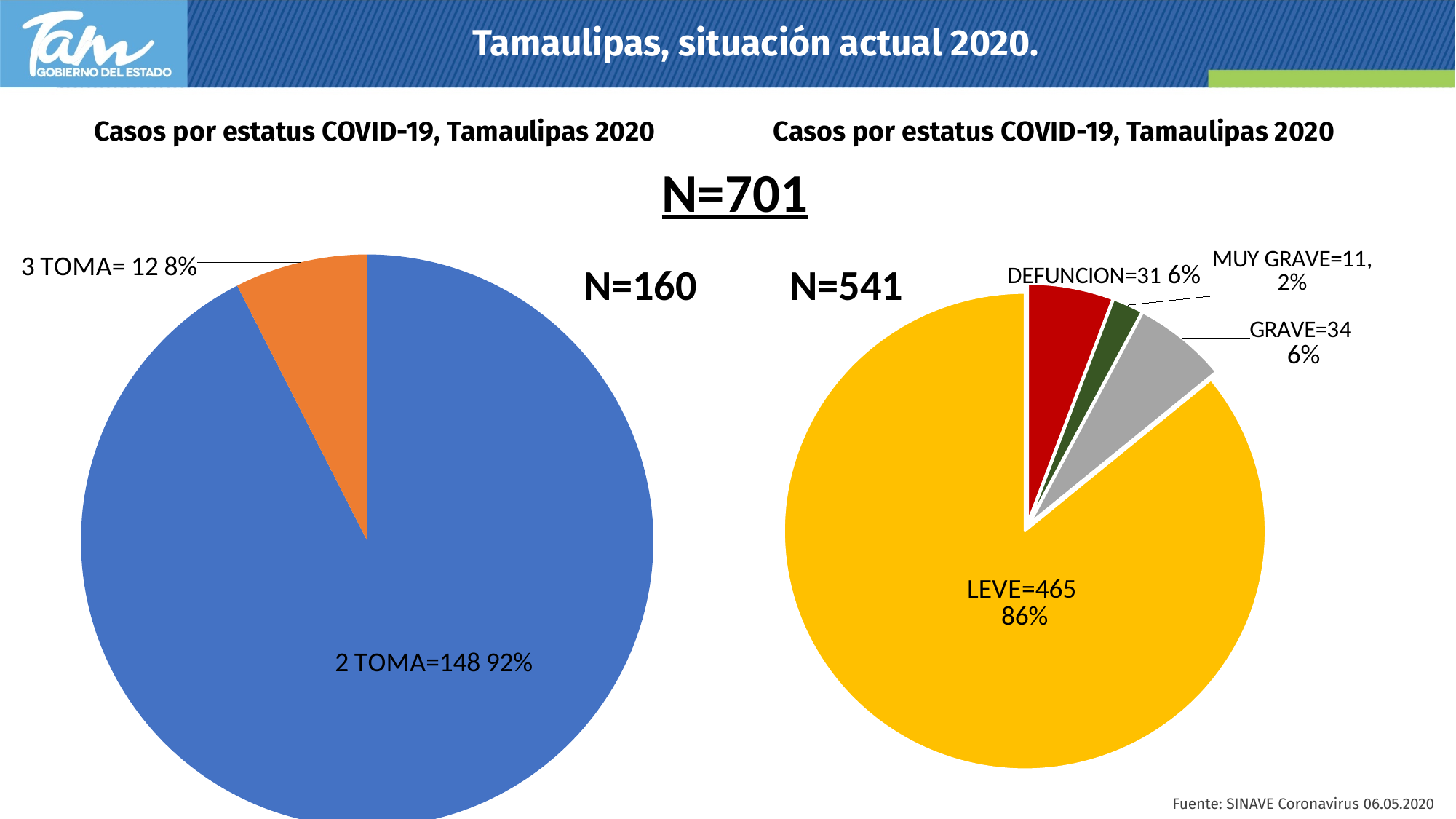

Tamaulipas, situación actual 2020.
Casos por estatus COVID-19, Tamaulipas 2020
Casos por estatus COVID-19, Tamaulipas 2020
N=701

### Chart

| Category | Casos totales |
|---|---|
| DEFUNCION | 31.0 |
| MUY GRAVE | 11.0 |
| GRAVE | 34.0 |
| LEVE | 465.0 |

### Chart

| Category | RECUPERADOS |
|---|---|
| 2 TOMA | 148.0 |
| 3 TOMA | 12.0 |
N=160
N=541
Fuente: SINAVE Coronavirus 06.05.2020